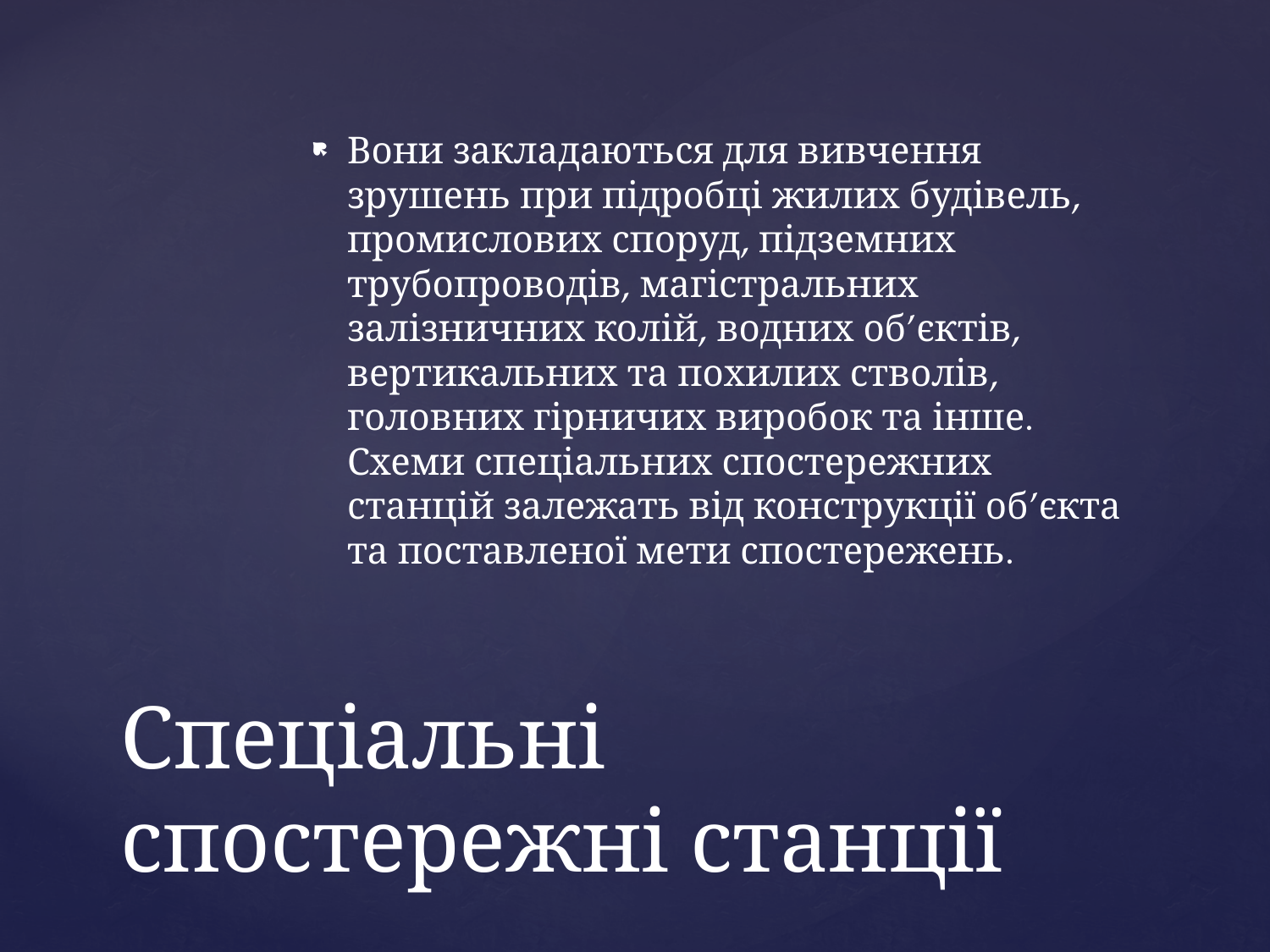

Вони закладаються для вивчення зрушень при підробці жилих будівель, промислових споруд, підземних трубопроводів, магістральних залізничних колій, водних об’єктів, вертикальних та похилих стволів, головних гірничих виробок та інше. Схеми спеціальних спостережних станцій залежать від конструкції об’єкта та поставленої мети спостережень.
# Спеціальні спостережні станції